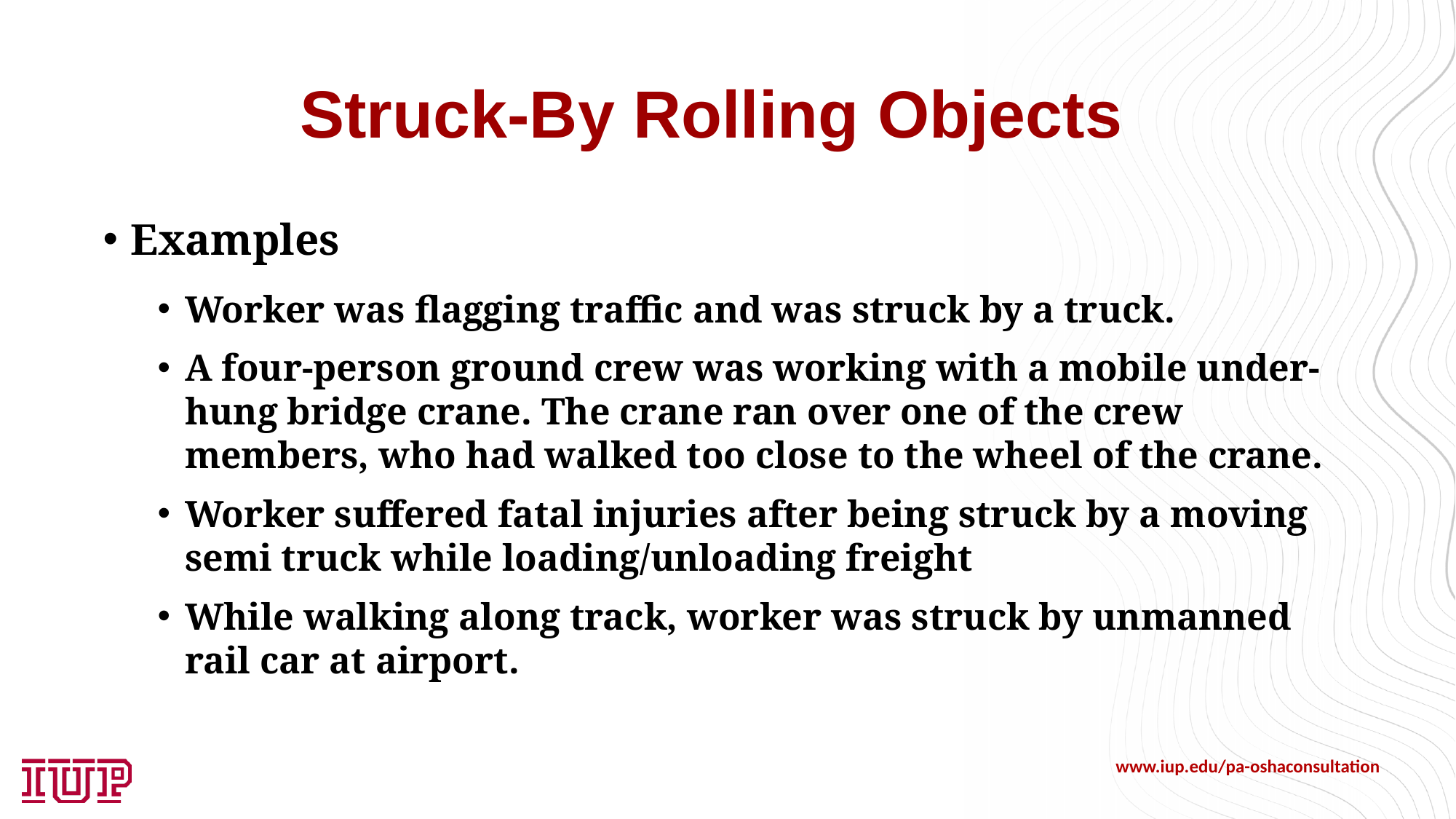

# Struck-By Rolling Objects
Examples
Worker was flagging traffic and was struck by a truck.
A four-person ground crew was working with a mobile under-hung bridge crane. The crane ran over one of the crew members, who had walked too close to the wheel of the crane.
Worker suffered fatal injuries after being struck by a moving semi truck while loading/unloading freight
While walking along track, worker was struck by unmanned rail car at airport.
www.iup.edu/pa-oshaconsultation